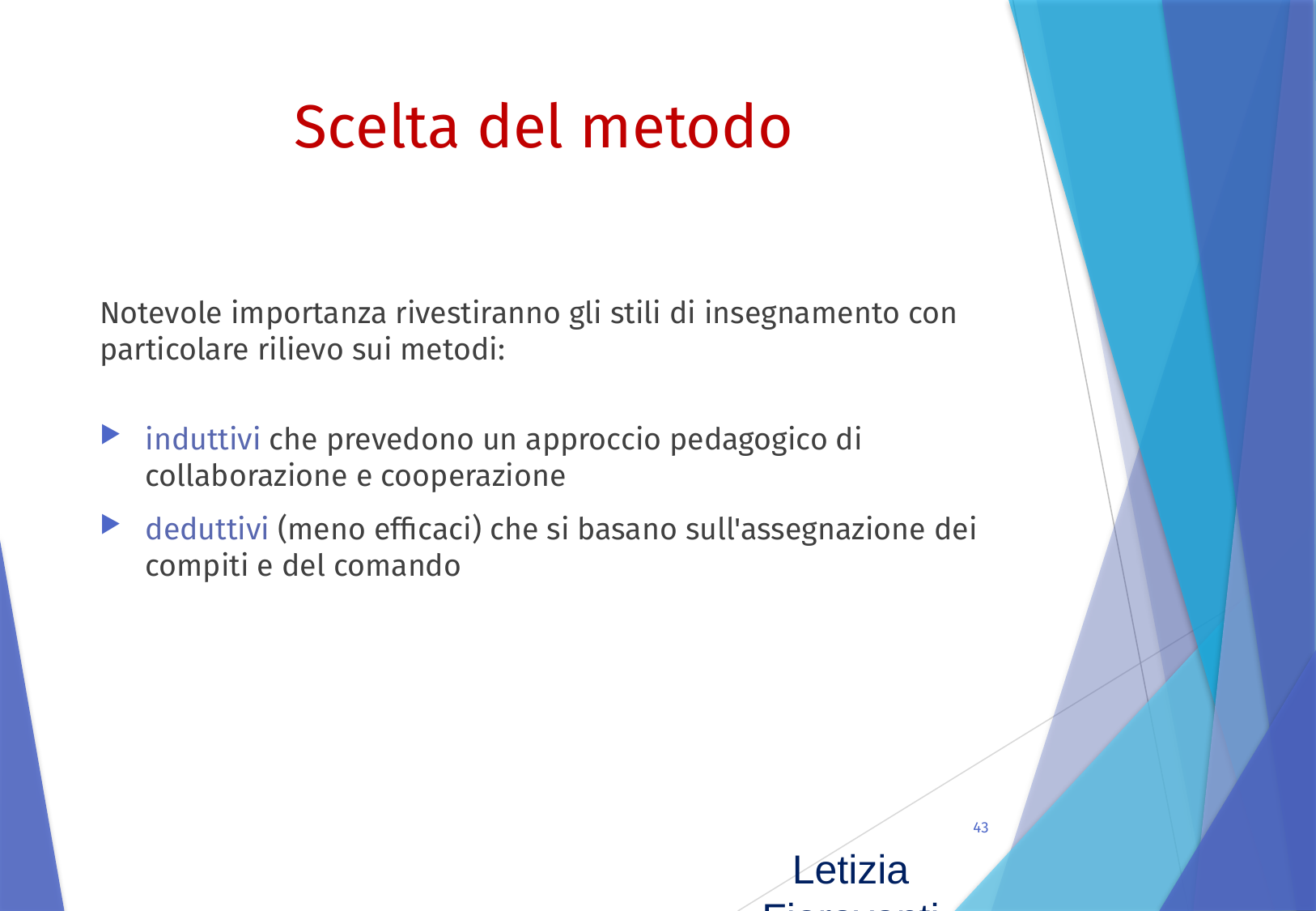

# Scelta del metodo
Notevole importanza rivestiranno gli stili di insegnamento con particolare rilievo sui metodi:
induttivi che prevedono un approccio pedagogico di collaborazione e cooperazione
deduttivi (meno efficaci) che si basano sull'assegnazione dei compiti e del comando

43
Letizia Fioravanti